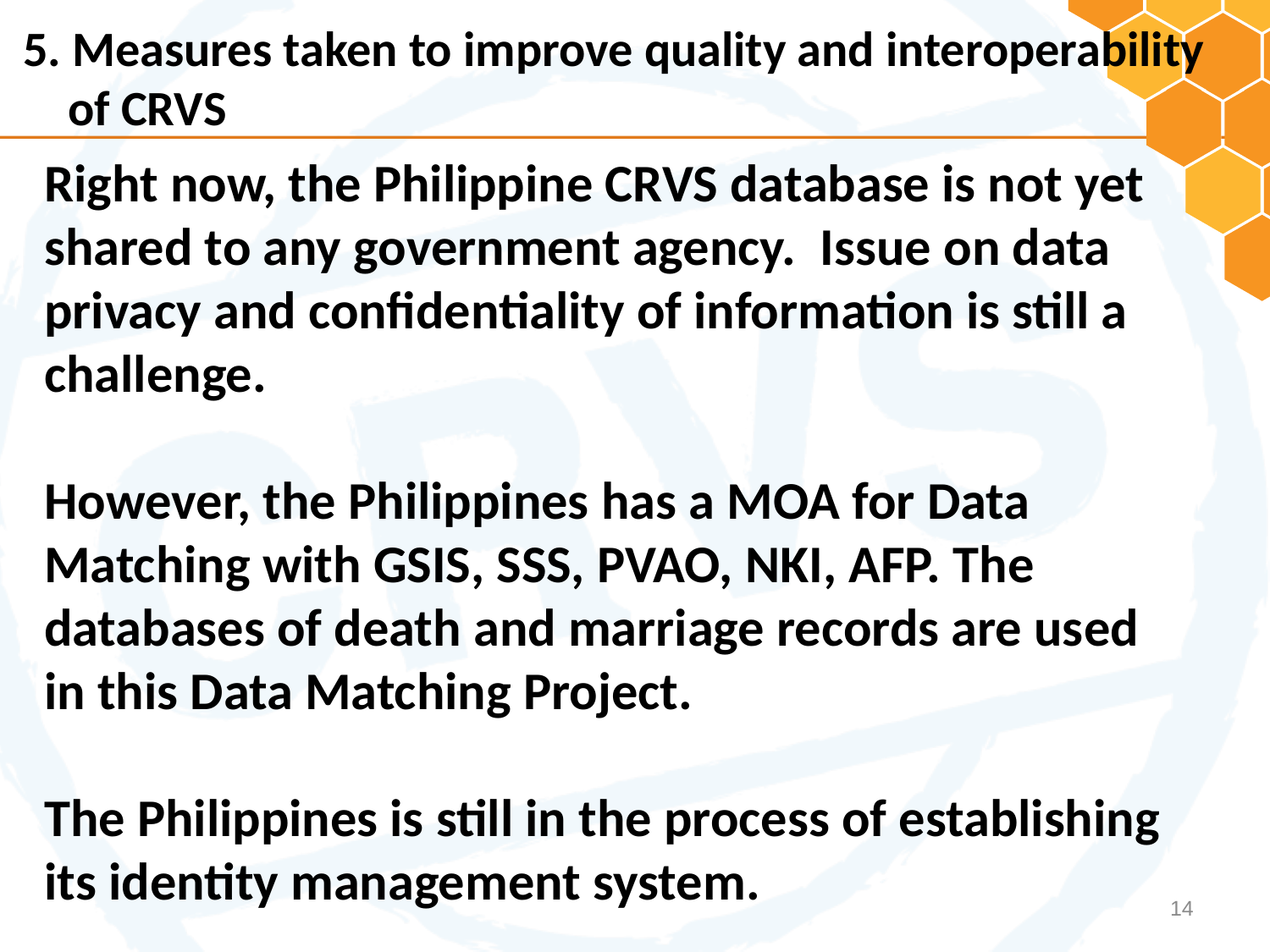

5. Measures taken to improve quality and interoperability
    of CRVS
Right now, the Philippine CRVS database is not yet shared to any government agency.  Issue on data privacy and confidentiality of information is still a challenge.

However, the Philippines has a MOA for Data Matching with GSIS, SSS, PVAO, NKI, AFP. The databases of death and marriage records are used in this Data Matching Project.

The Philippines is still in the process of establishing its identity management system.
14